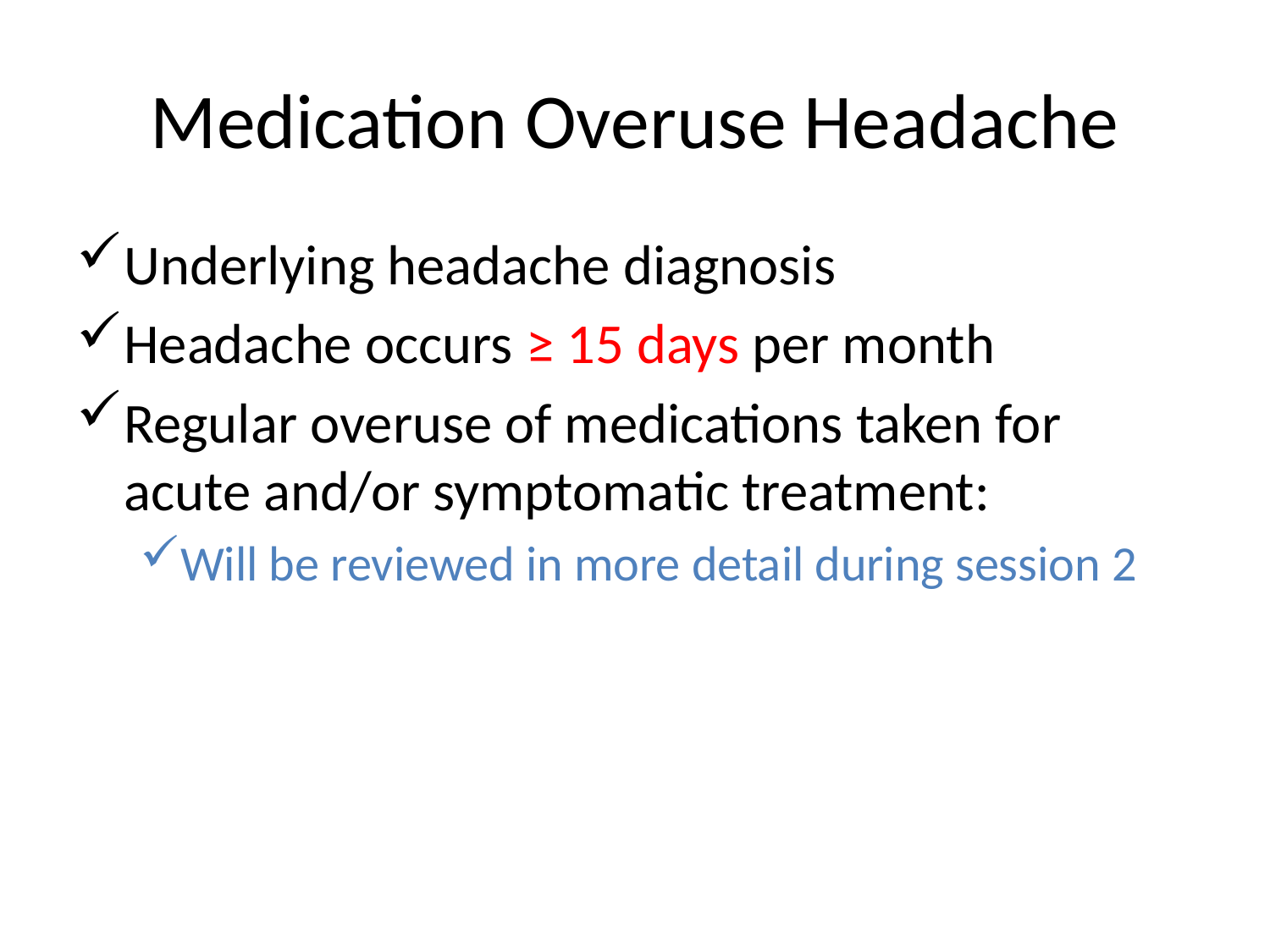

# Medication Overuse Headache
Underlying headache diagnosis
Headache occurs ≥ 15 days per month
Regular overuse of medications taken for acute and/or symptomatic treatment:
Will be reviewed in more detail during session 2